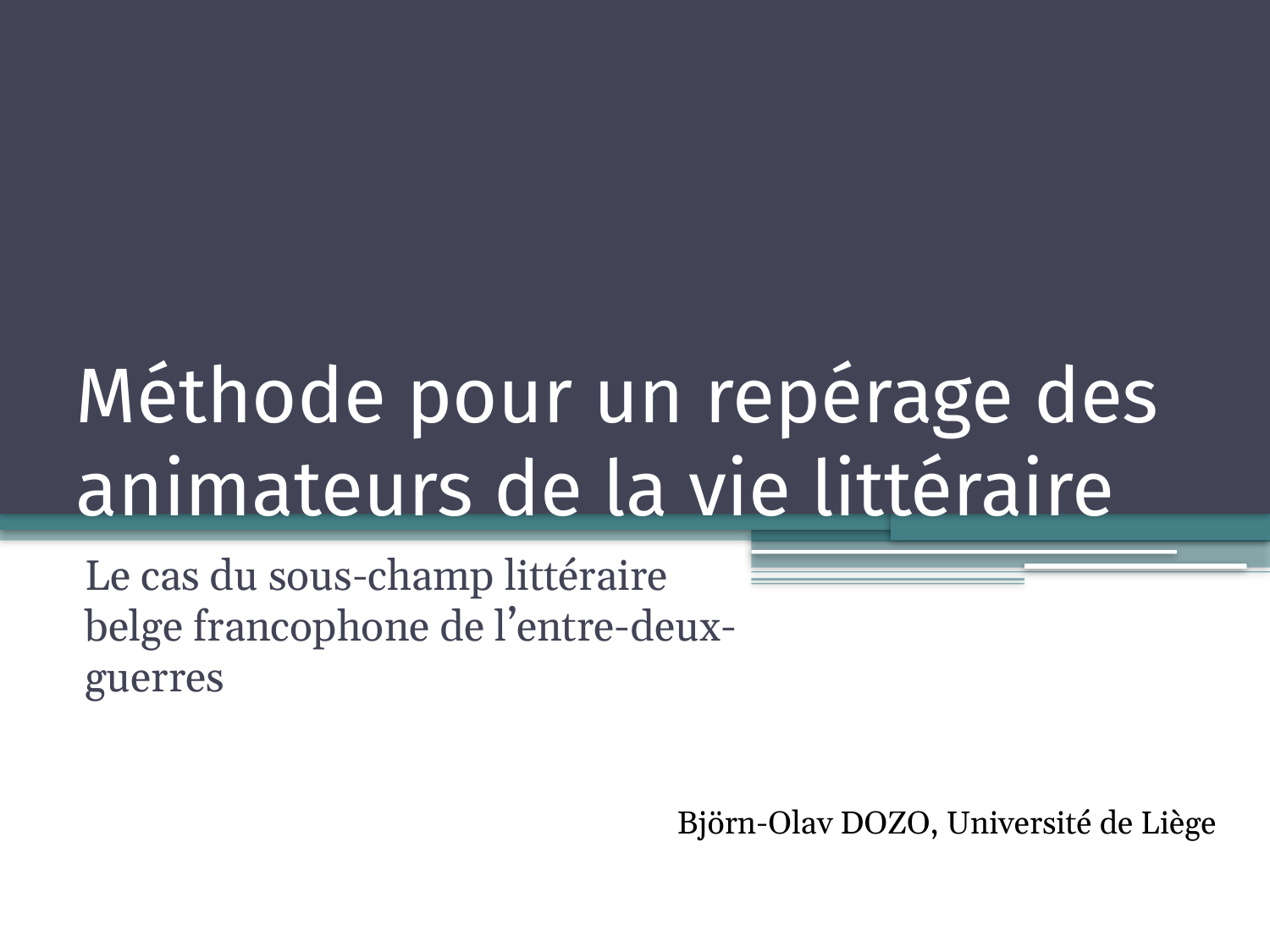

# Méthode pour un repérage des animateurs de la vie littéraire
Le cas du sous-champ littéraire belge francophone de l’entre-deux-guerres
Björn-Olav DOZO, Université de Liège